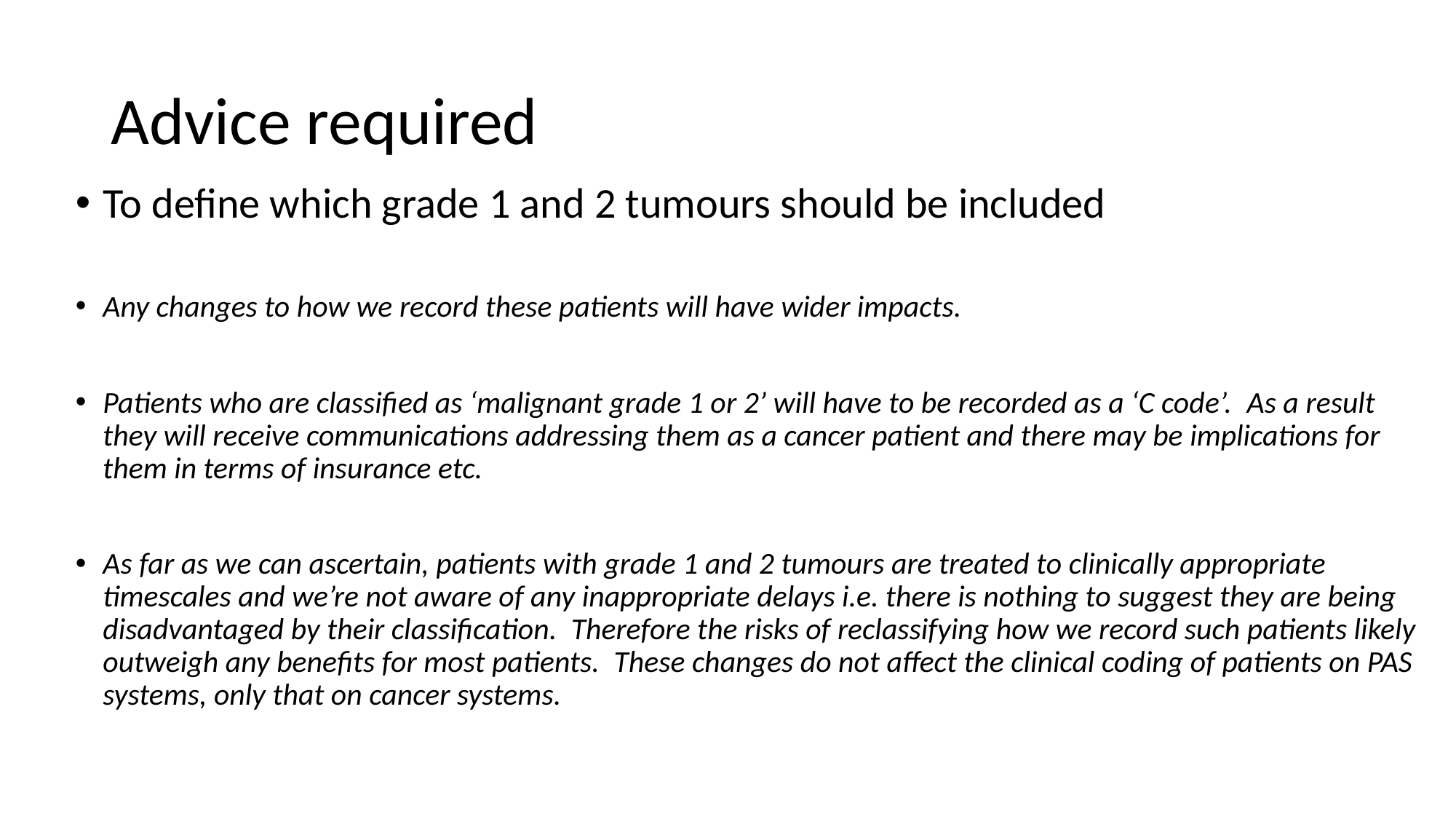

# Advice required
To define which grade 1 and 2 tumours should be included

Any changes to how we record these patients will have wider impacts.

Patients who are classified as ‘malignant grade 1 or 2’ will have to be recorded as a ‘C code’.  As a result they will receive communications addressing them as a cancer patient and there may be implications for them in terms of insurance etc.

As far as we can ascertain, patients with grade 1 and 2 tumours are treated to clinically appropriate timescales and we’re not aware of any inappropriate delays i.e. there is nothing to suggest they are being disadvantaged by their classification.  Therefore the risks of reclassifying how we record such patients likely outweigh any benefits for most patients.  These changes do not affect the clinical coding of patients on PAS systems, only that on cancer systems.